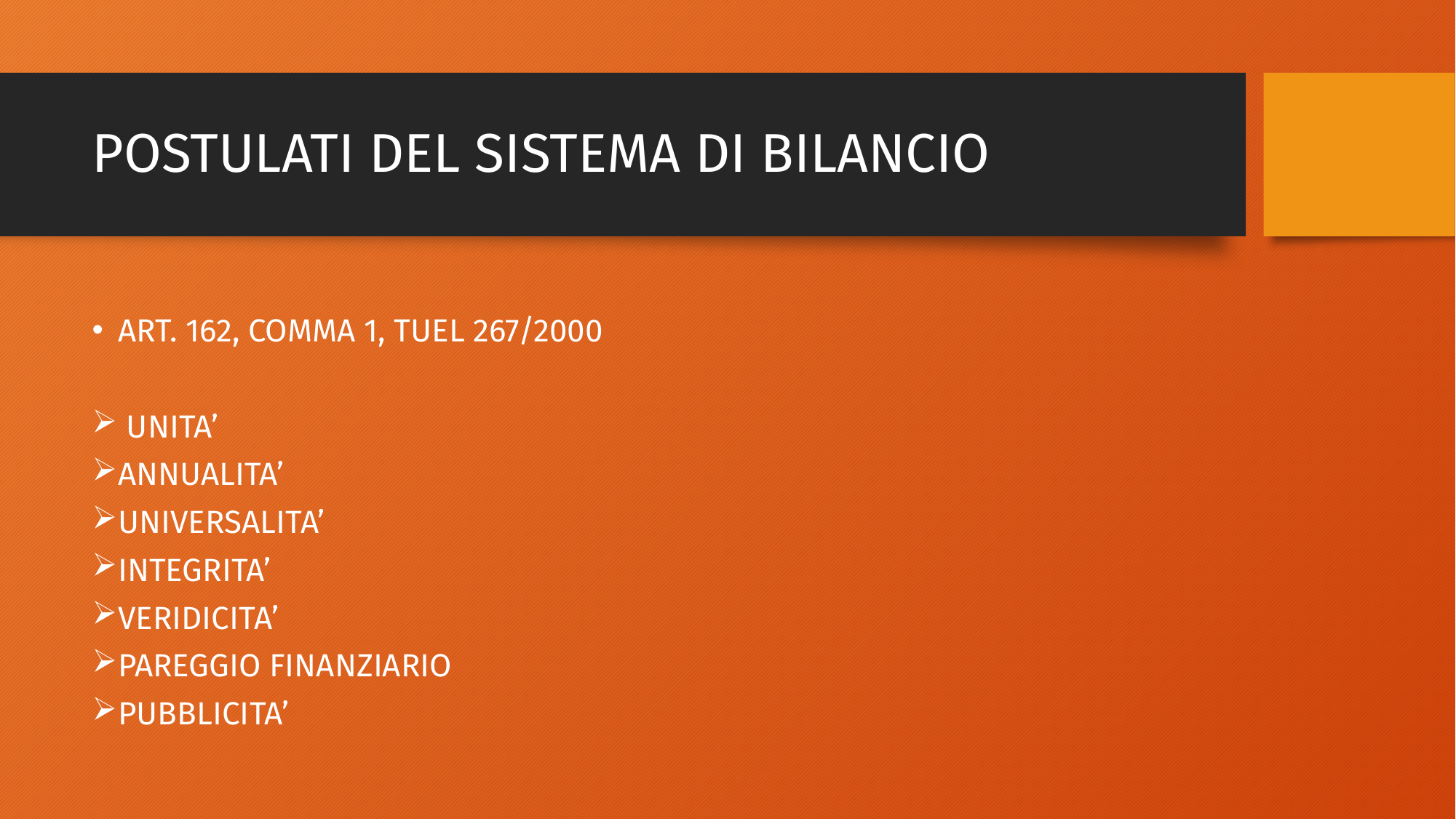

# POSTULATI DEL SISTEMA DI BILANCIO
ART. 162, COMMA 1, TUEL 267/2000

 UNITA’
ANNUALITA’
UNIVERSALITA’
INTEGRITA’
VERIDICITA’
PAREGGIO FINANZIARIO
PUBBLICITA’